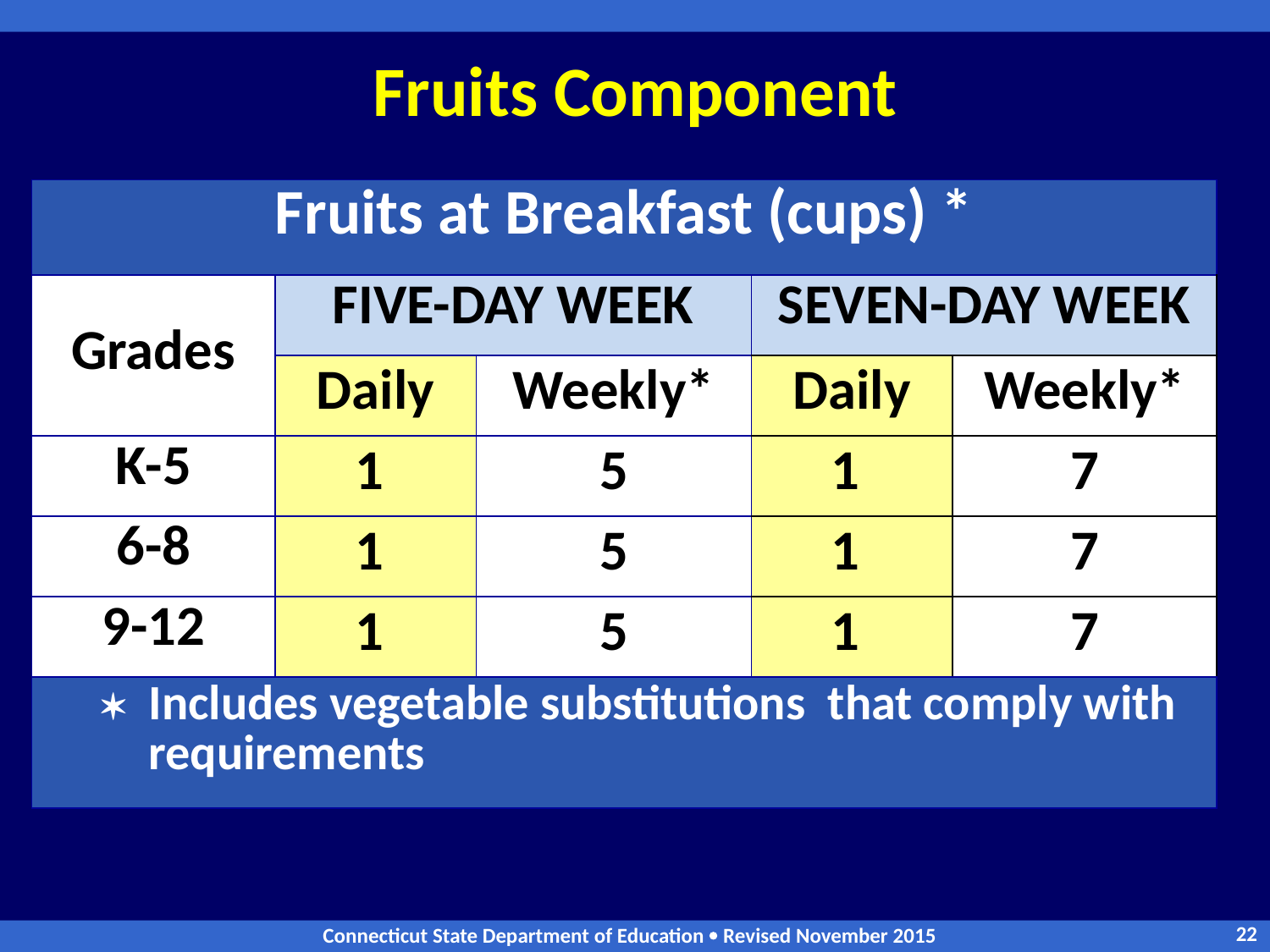

# Fruits Component
| Fruits at Breakfast (cups) \* |  |  |  |  |
| --- | --- | --- | --- | --- |
| Grades | FIVE-DAY WEEK |  | SEVEN-DAY WEEK |  |
|  | Daily | Weekly\* | Daily | Weekly\* |
| K-5 | 1 | 5 | 1 | 7 |
| 6-8 | 1 | 5 | 1 | 7 |
| 9-12 | 1 | 5 | 1 | 7 |
| Includes vegetable substitutions that comply with requirements |  |  |  |  |